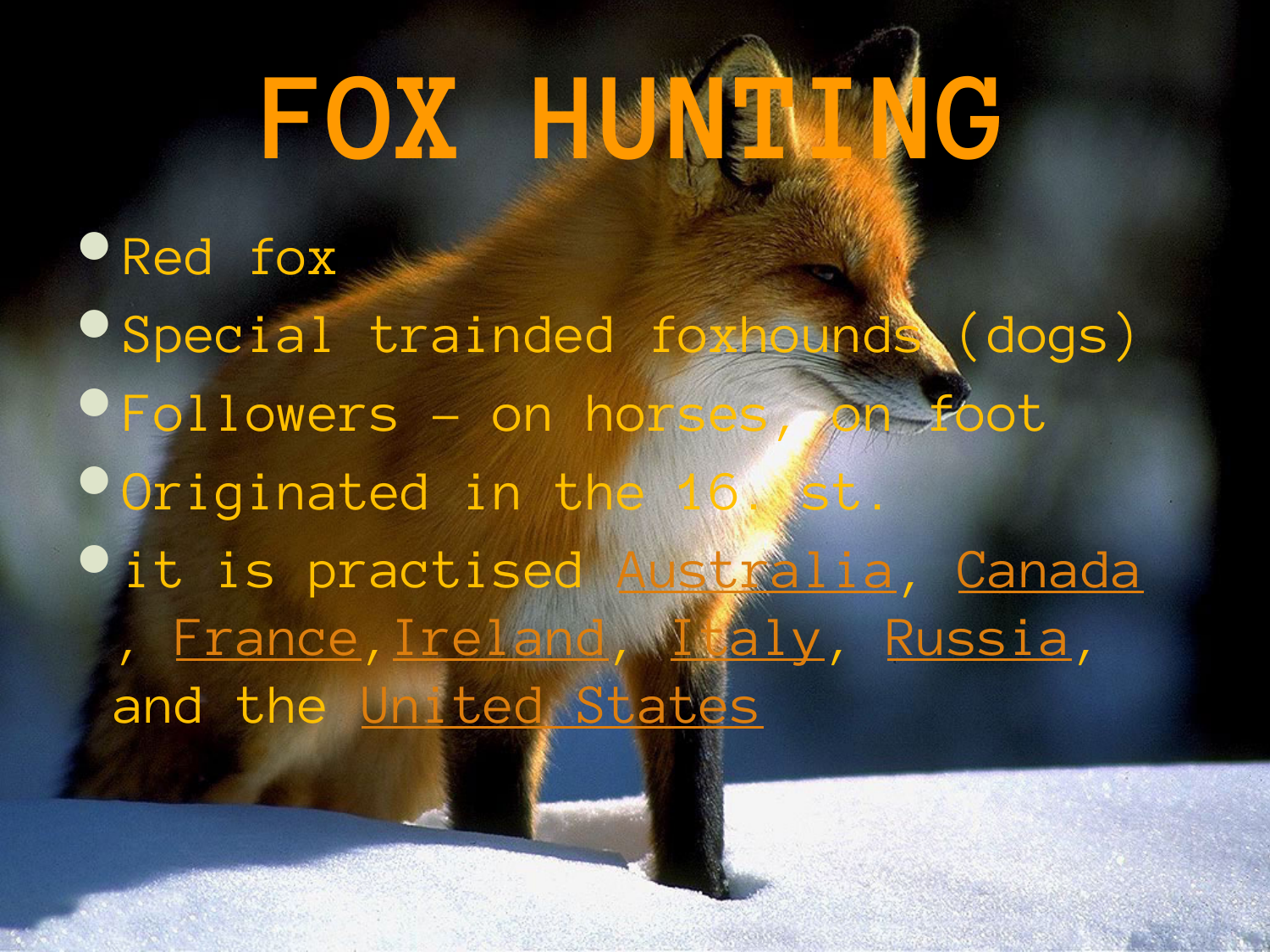

# FOX HUNTING
Red fox
Special trainded foxhounds (dogs)
Followers – on horses, on foot
Originated in the 16. st.
it is practised Australia, Canada, France,Ireland, Italy, Russia, and the United States